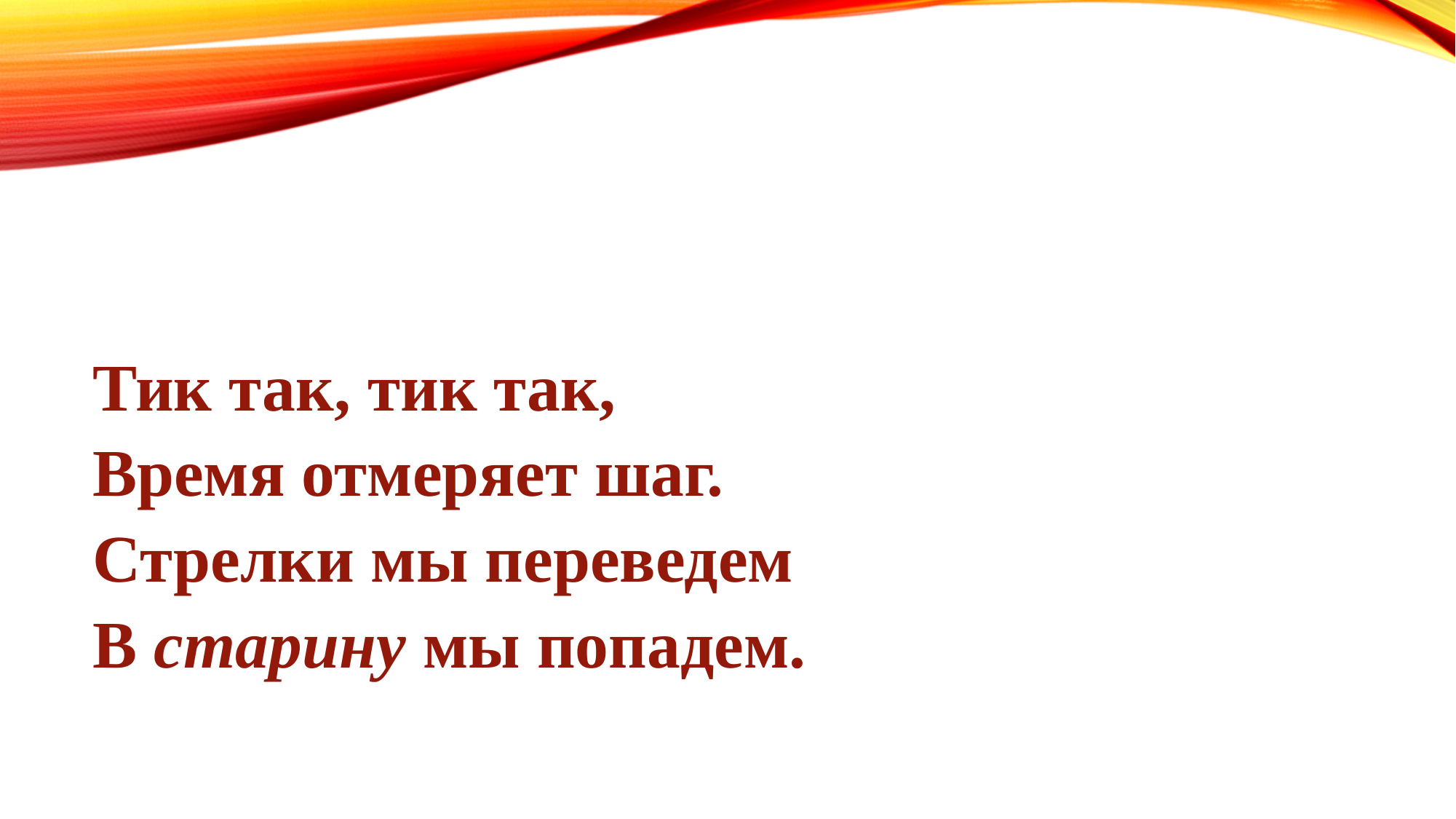

Тик так, тик так,
Время отмеряет шаг.
Стрелки мы переведем
В старину мы попадем.